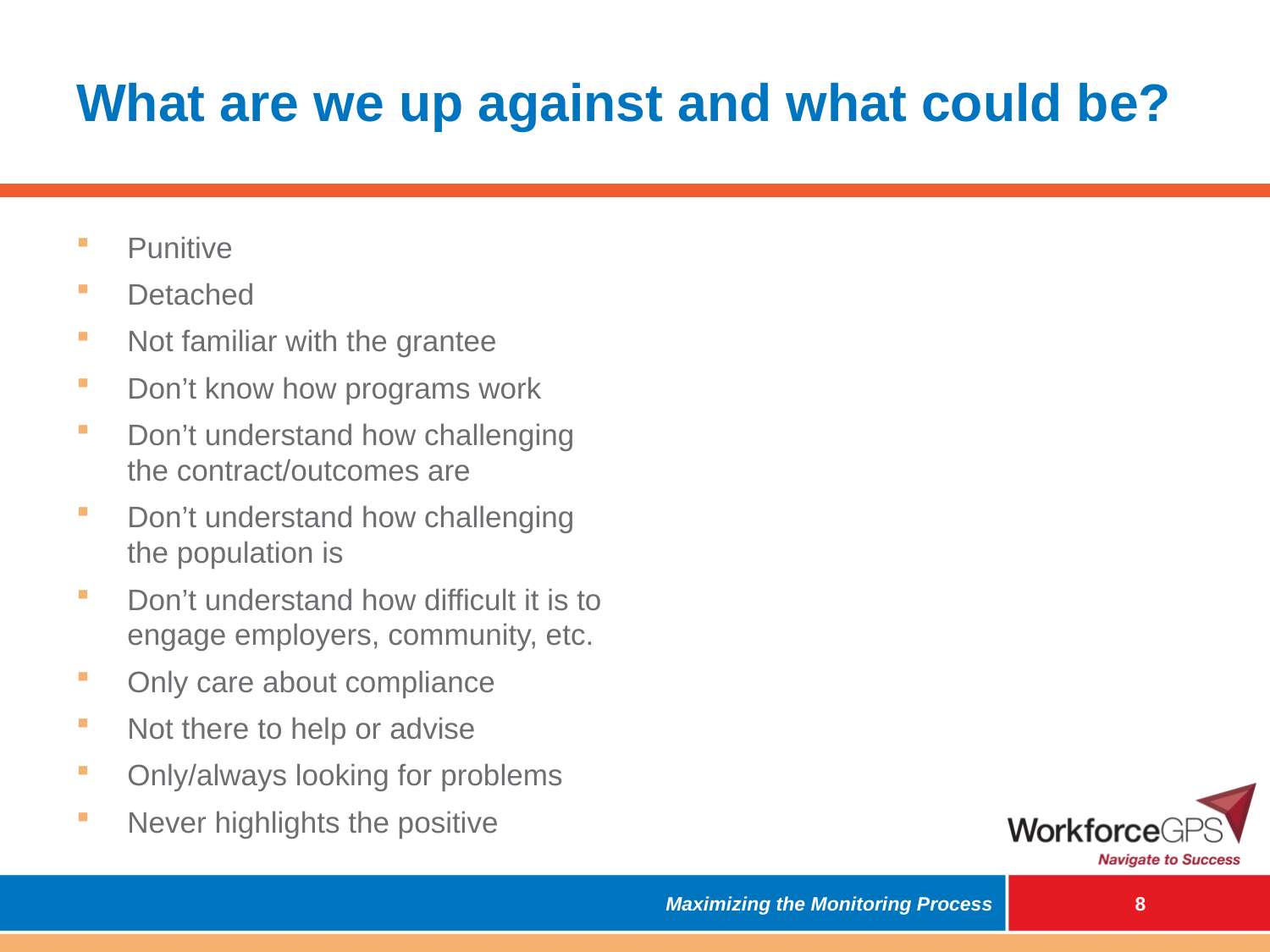

# What are we up against and what could be?
Punitive
Detached
Not familiar with the grantee
Don’t know how programs work
Don’t understand how challenging the contract/outcomes are
Don’t understand how challenging the population is
Don’t understand how difficult it is to engage employers, community, etc.
Only care about compliance
Not there to help or advise
Only/always looking for problems
Never highlights the positive

Maximizing the Monitoring Process
 8